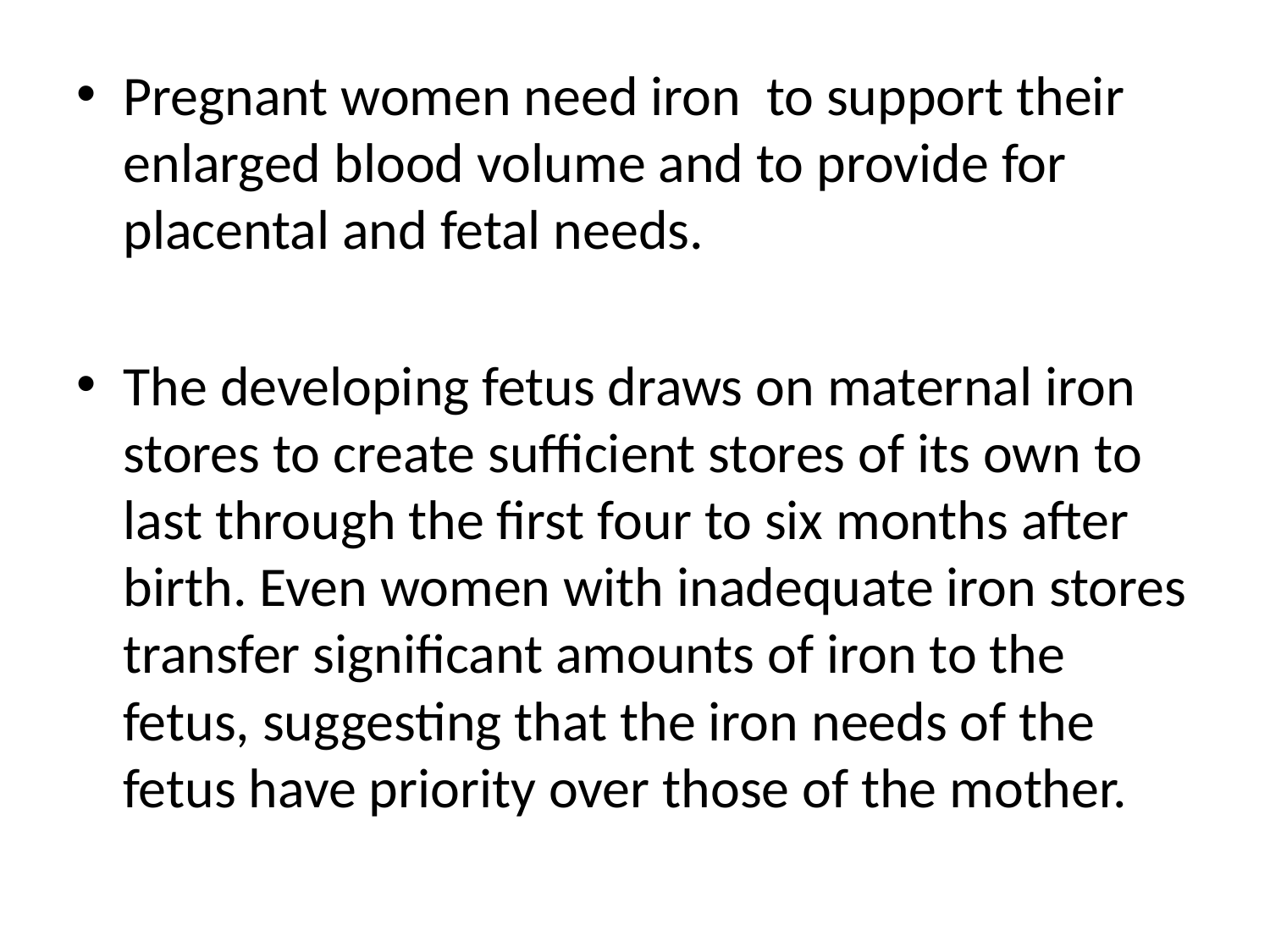

Pregnant women need iron  to support their enlarged blood volume and to provide for placental and fetal needs.

The developing fetus draws on maternal iron stores to create sufficient stores of its own to last through the first four to six months after birth. Even women with inadequate iron stores transfer significant amounts of iron to the fetus, suggesting that the iron needs of the fetus have priority over those of the mother.